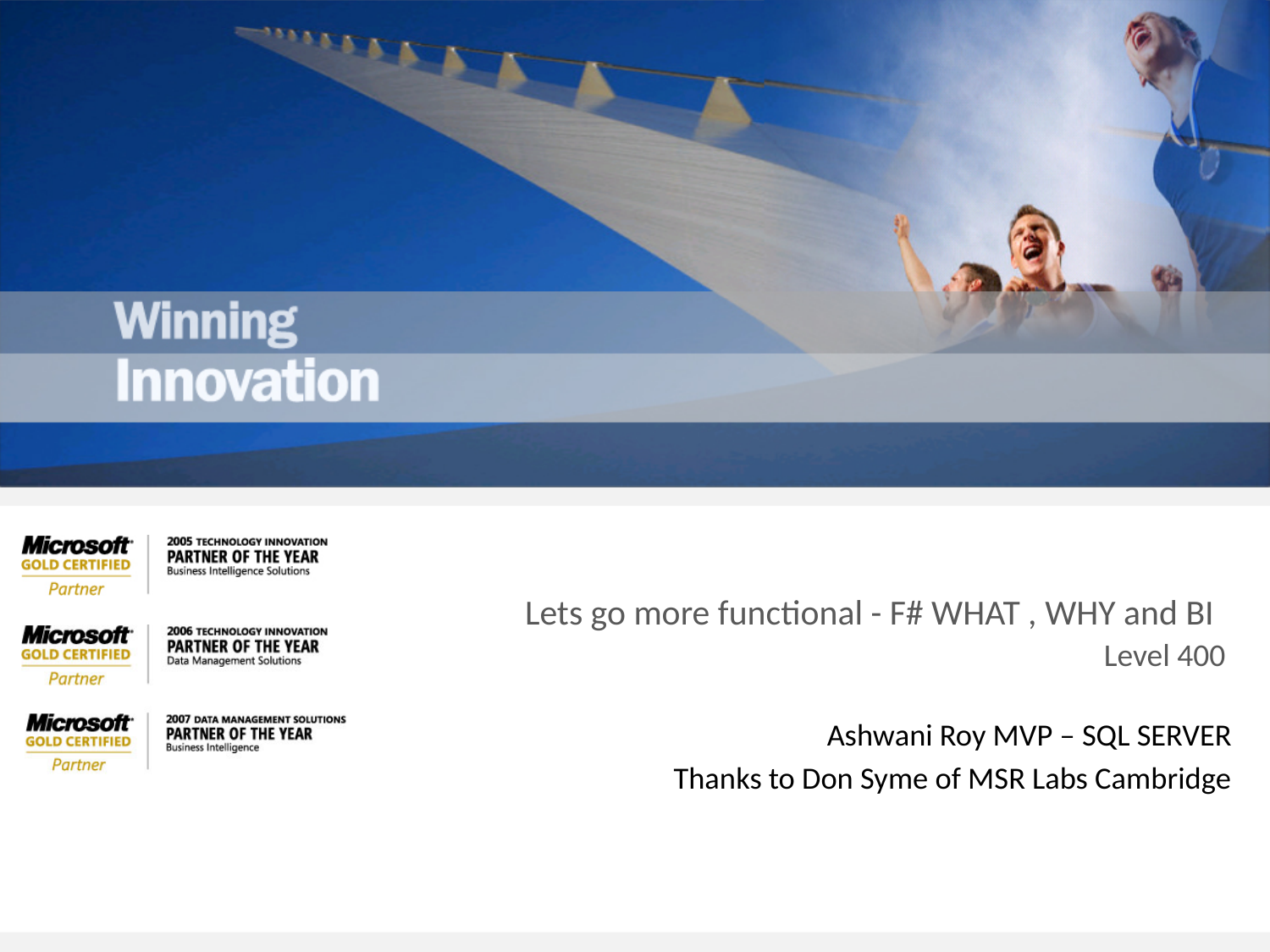

# Lets go more functional - F# WHAT , WHY and BI Level 400
Ashwani Roy MVP – SQL SERVER
Thanks to Don Syme of MSR Labs Cambridge